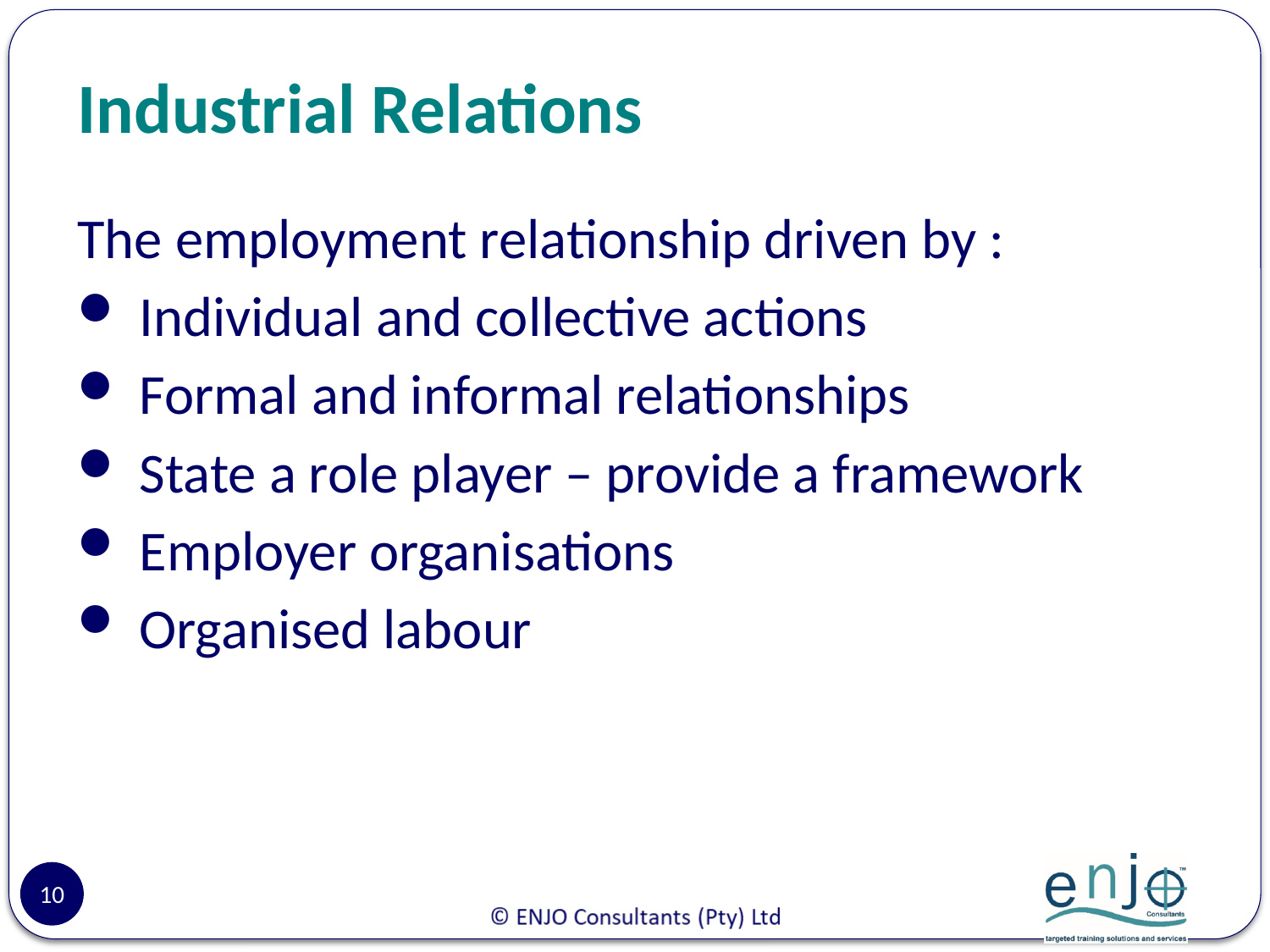

# Industrial Relations
The employment relationship driven by :
 Individual and collective actions
 Formal and informal relationships
 State a role player – provide a framework
 Employer organisations
 Organised labour

10